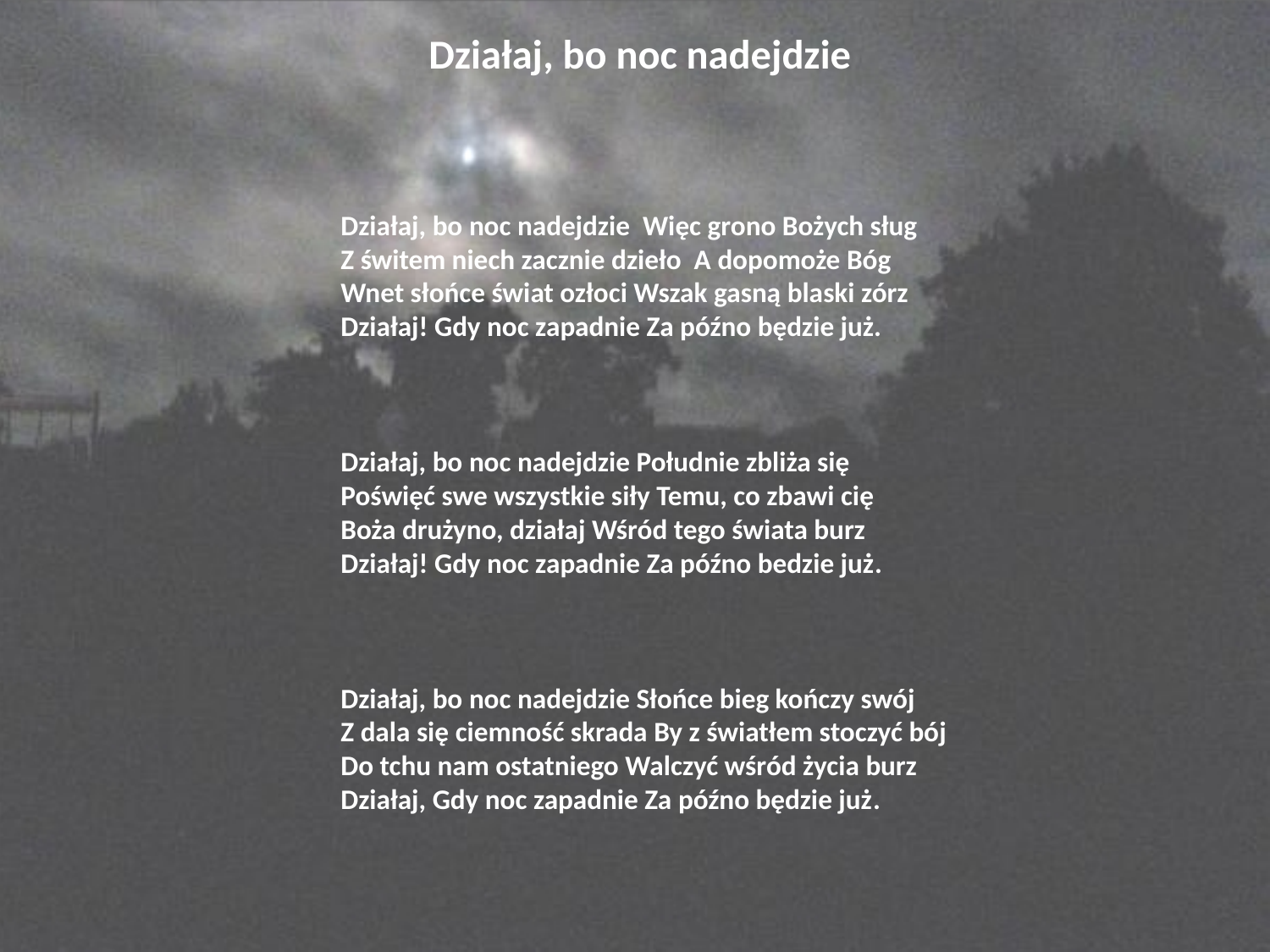

# Działaj, bo noc nadejdzie
Działaj, bo noc nadejdzie  Więc grono Bożych sług
Z świtem niech zacznie dzieło  A dopomoże Bóg
Wnet słońce świat ozłoci Wszak gasną blaski zórz
Działaj! Gdy noc zapadnie Za późno będzie już.

Działaj, bo noc nadejdzie Południe zbliża się
Poświęć swe wszystkie siły Temu, co zbawi cię
Boża drużyno, działaj Wśród tego świata burz
Działaj! Gdy noc zapadnie Za późno bedzie już.

Działaj, bo noc nadejdzie Słońce bieg kończy swój
Z dala się ciemność skrada By z światłem stoczyć bój
Do tchu nam ostatniego Walczyć wśród życia burz
Działaj, Gdy noc zapadnie Za późno będzie już.